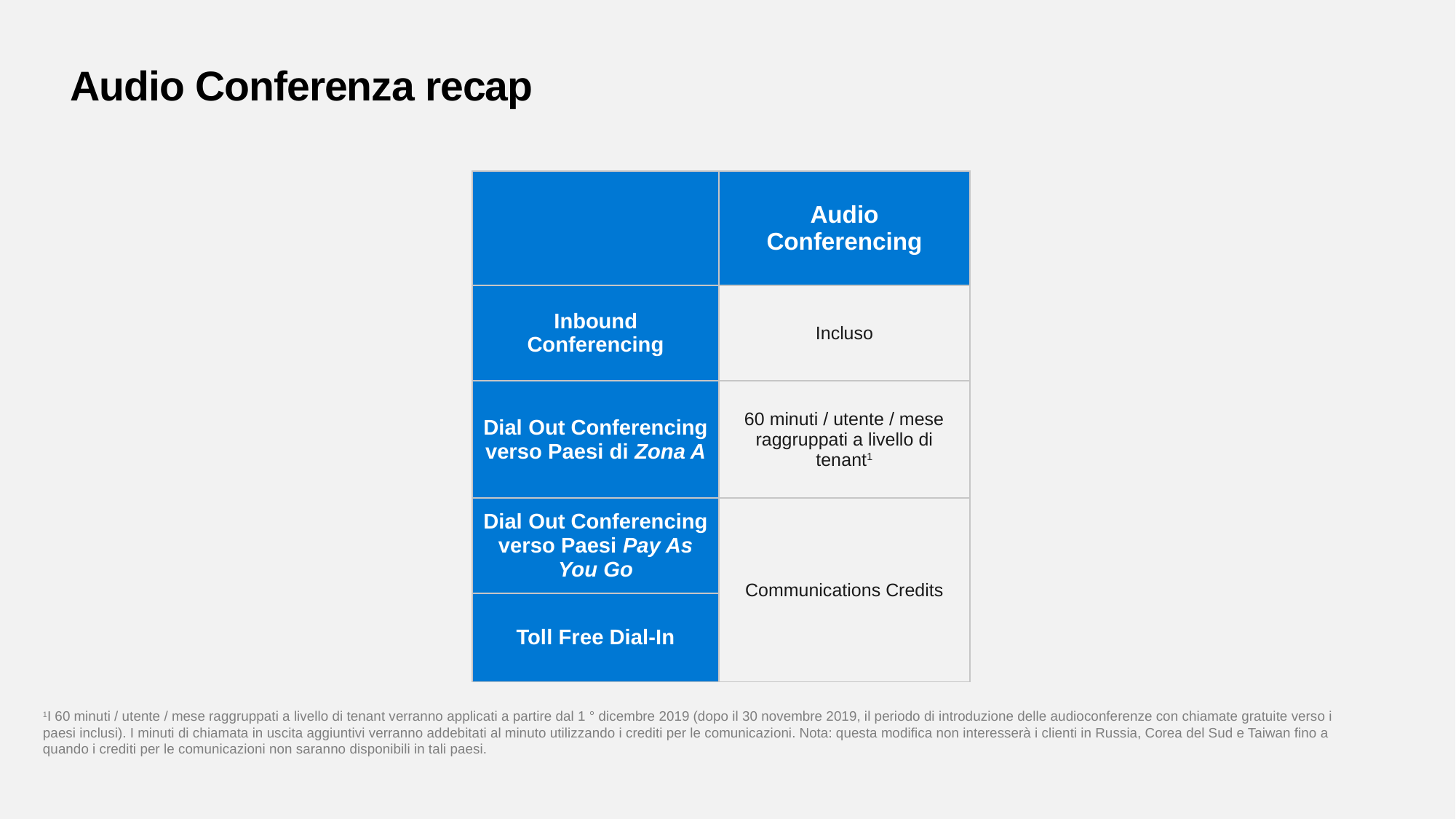

# Audio Conferenza recap
|  | Audio Conferencing |
| --- | --- |
| Inbound Conferencing | Incluso |
| Dial Out Conferencing verso Paesi di Zona A | 60 minuti / utente / mese raggruppati a livello di tenant1 |
| Dial Out Conferencing verso Paesi Pay As You Go | Communications Credits |
| Toll Free Dial-In |  |
1I 60 minuti / utente / mese raggruppati a livello di tenant verranno applicati a partire dal 1 ° dicembre 2019 (dopo il 30 novembre 2019, il periodo di introduzione delle audioconferenze con chiamate gratuite verso i paesi inclusi). I minuti di chiamata in uscita aggiuntivi verranno addebitati al minuto utilizzando i crediti per le comunicazioni. Nota: questa modifica non interesserà i clienti in Russia, Corea del Sud e Taiwan fino a quando i crediti per le comunicazioni non saranno disponibili in tali paesi.